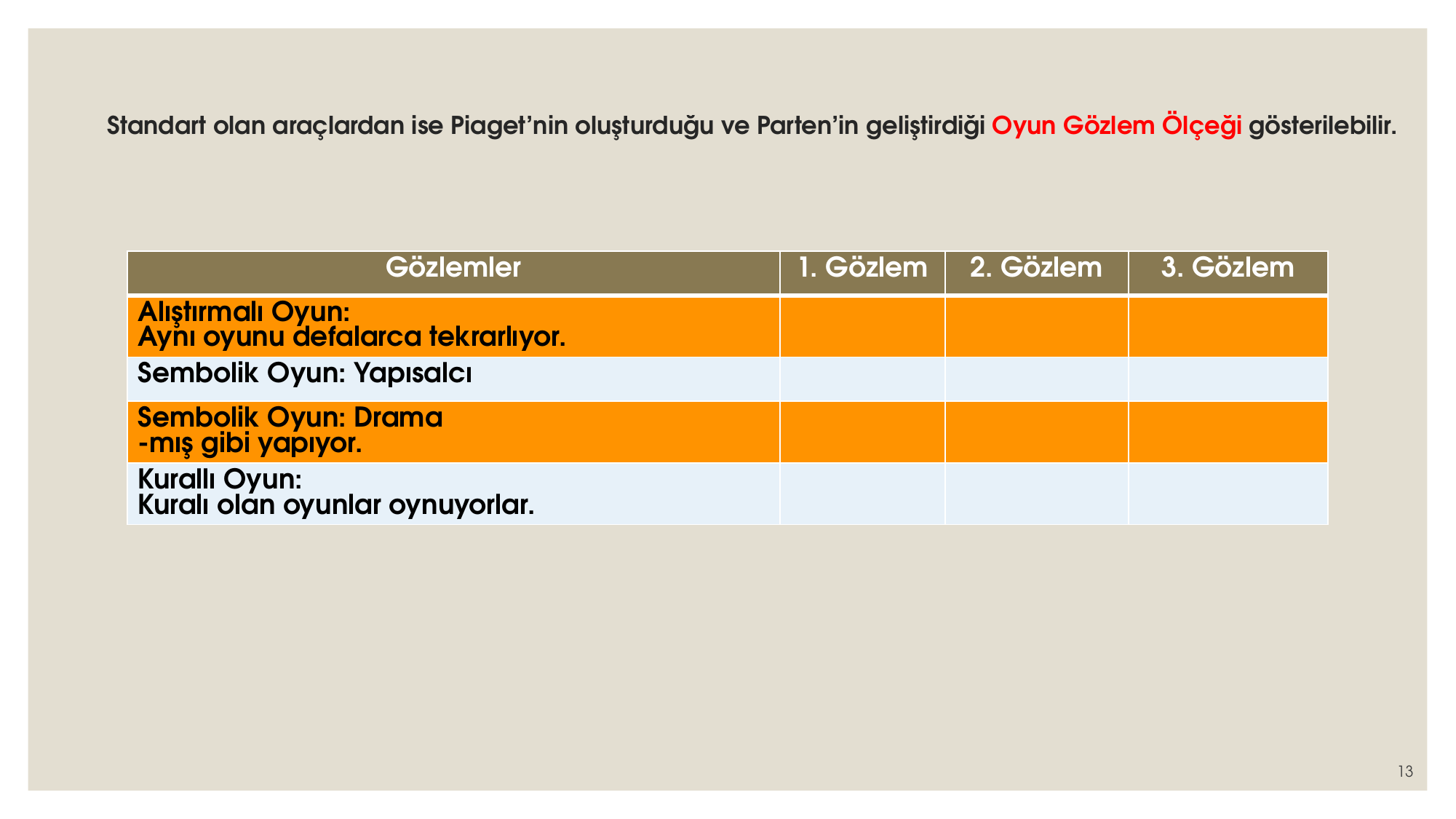

# Standart olan araçlardan ise Piaget’nin oluşturduğu ve Parten’in geliştirdiği Oyun Gözlem Ölçeği gösterilebilir.
| Gözlemler | 1. Gözlem | 2. Gözlem | 3. Gözlem |
| --- | --- | --- | --- |
| Alıştırmalı Oyun: Aynı oyunu defalarca tekrarlıyor. |  |  |  |
| Sembolik Oyun: Yapısalcı |  |  |  |
| Sembolik Oyun: Drama -mış gibi yapıyor. |  |  |  |
| Kurallı Oyun: Kuralı olan oyunlar oynuyorlar. |  |  |  |

13